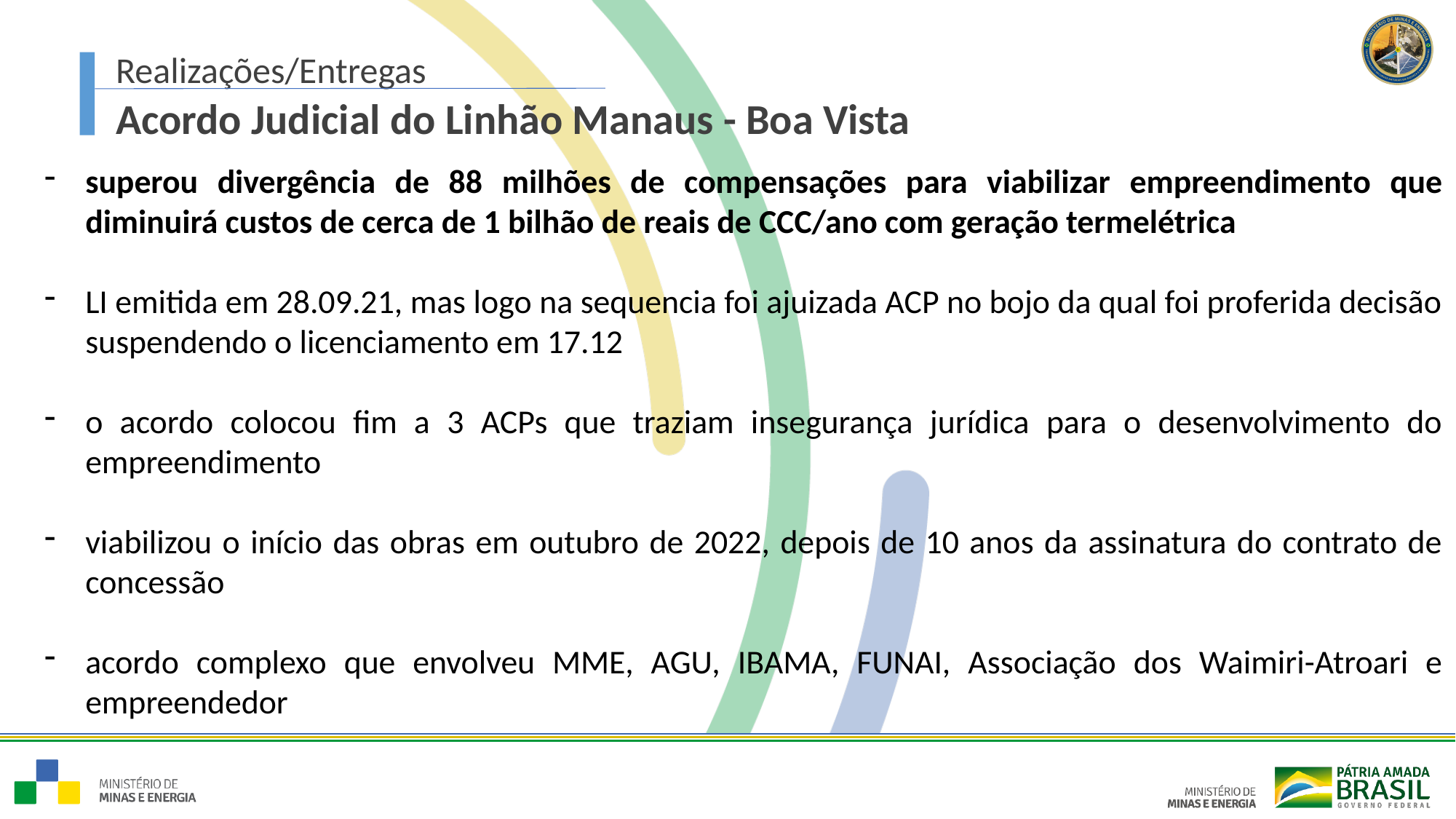

Realizações/Entregas

Acordo Judicial do Linhão Manaus - Boa Vista
superou divergência de 88 milhões de compensações para viabilizar empreendimento que diminuirá custos de cerca de 1 bilhão de reais de CCC/ano com geração termelétrica

LI emitida em 28.09.21, mas logo na sequencia foi ajuizada ACP no bojo da qual foi proferida decisão suspendendo o licenciamento em 17.12

o acordo colocou fim a 3 ACPs que traziam insegurança jurídica para o desenvolvimento do empreendimento

viabilizou o início das obras em outubro de 2022, depois de 10 anos da assinatura do contrato de concessão

acordo complexo que envolveu MME, AGU, IBAMA, FUNAI, Associação dos Waimiri-Atroari e empreendedor